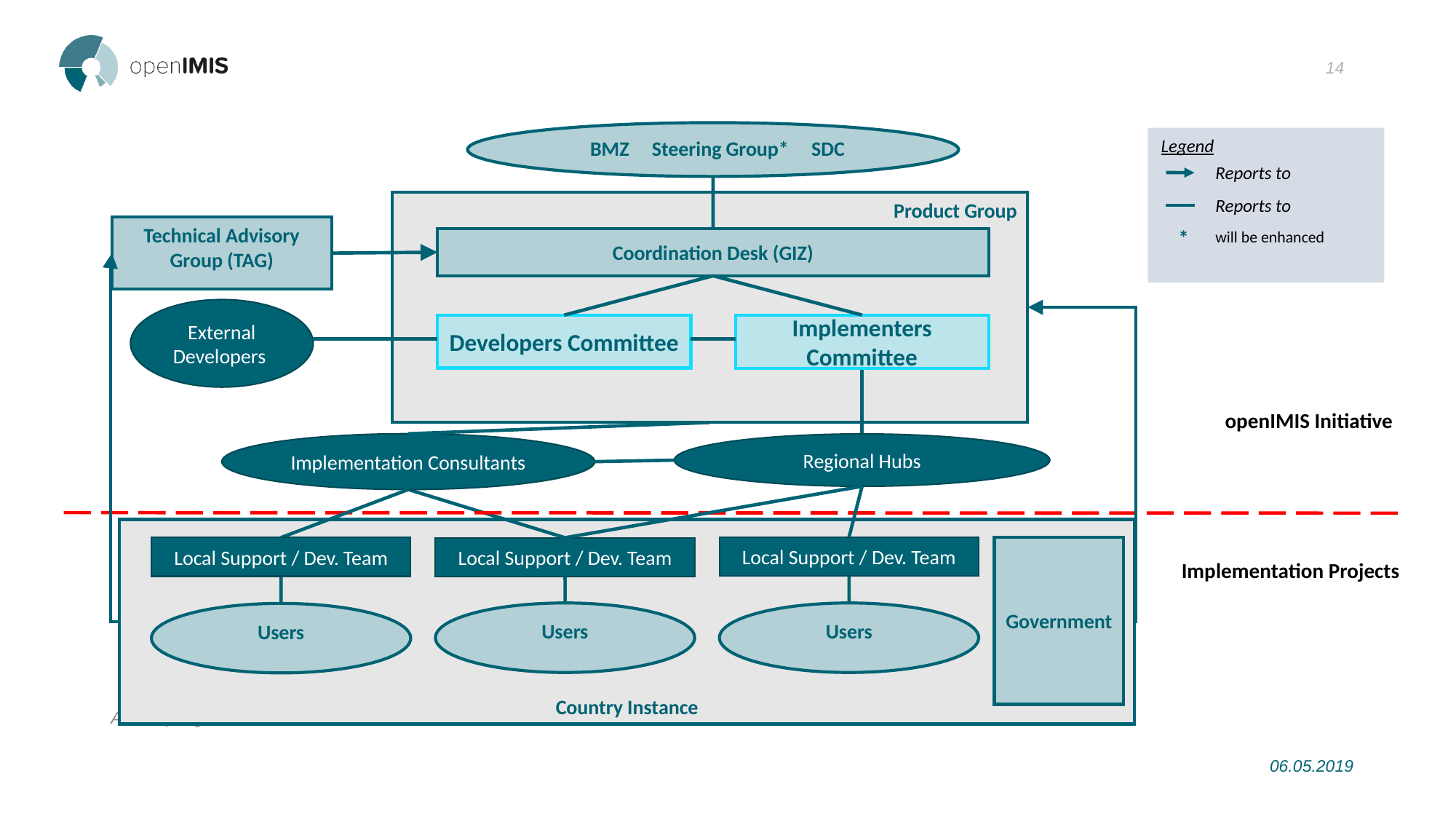

14
  BMZ     Steering Group*     SDC

Legend
Reports to
Reports to
Product Group

Technical Advisory Group (TAG)
*
will be enhanced
Coordination Desk (GIZ)
External Developers
Implementers Committee
Developers Committee
openIMIS Initiative
Implementation Consultants
Regional Hubs
Country Instance
Local Support / Dev. Team
Government
Local Support / Dev. Team
Local Support / Dev. Team
Implementation Projects
Users
Users
Users
Alicia Spengler, GIZ
06.05.2019